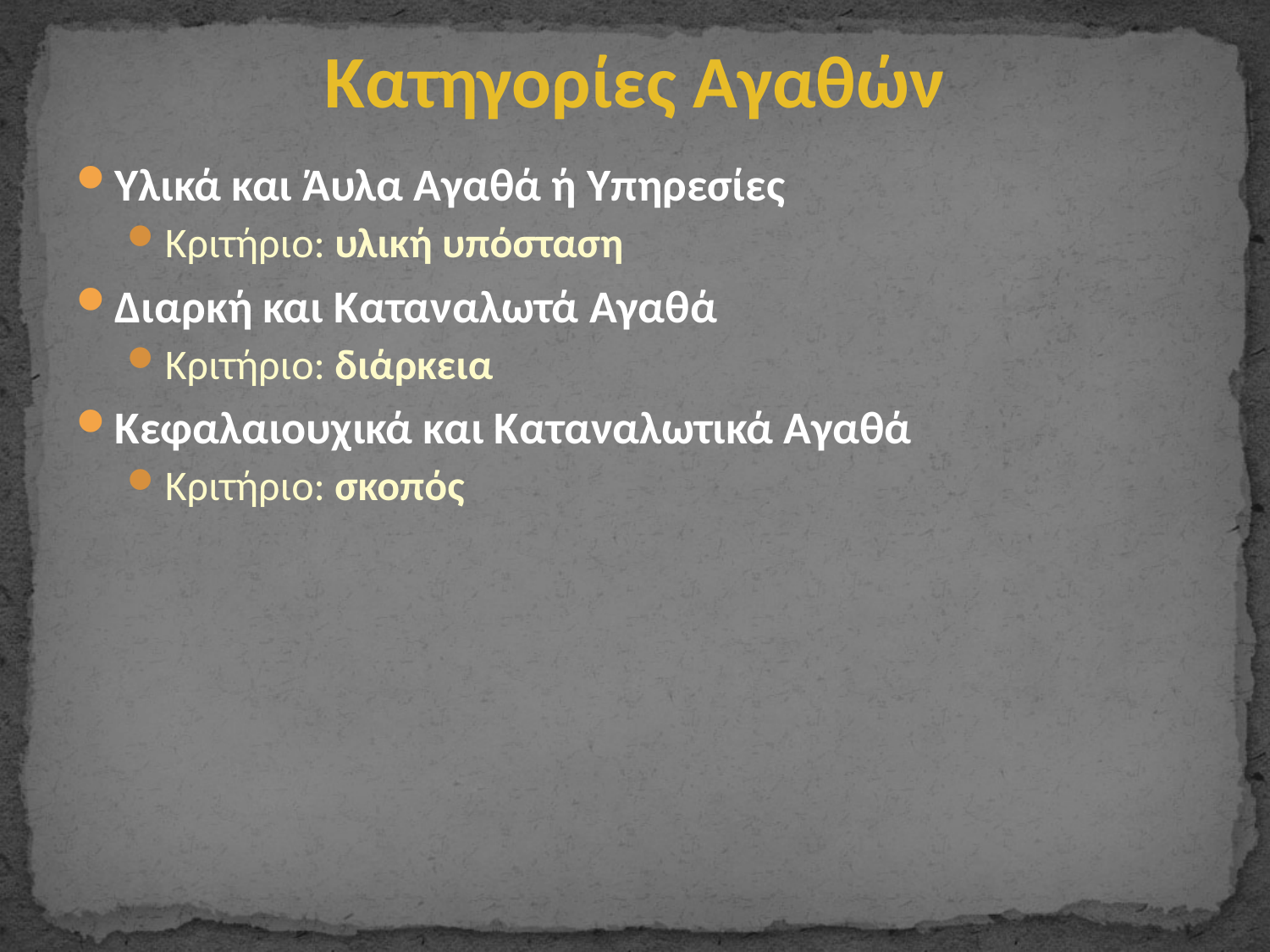

# Κατηγορίες Αγαθών
Υλικά και Άυλα Αγαθά ή Υπηρεσίες
Κριτήριο: υλική υπόσταση
Διαρκή και Καταναλωτά Αγαθά
Κριτήριο: διάρκεια
Κεφαλαιουχικά και Καταναλωτικά Αγαθά
Κριτήριο: σκοπός